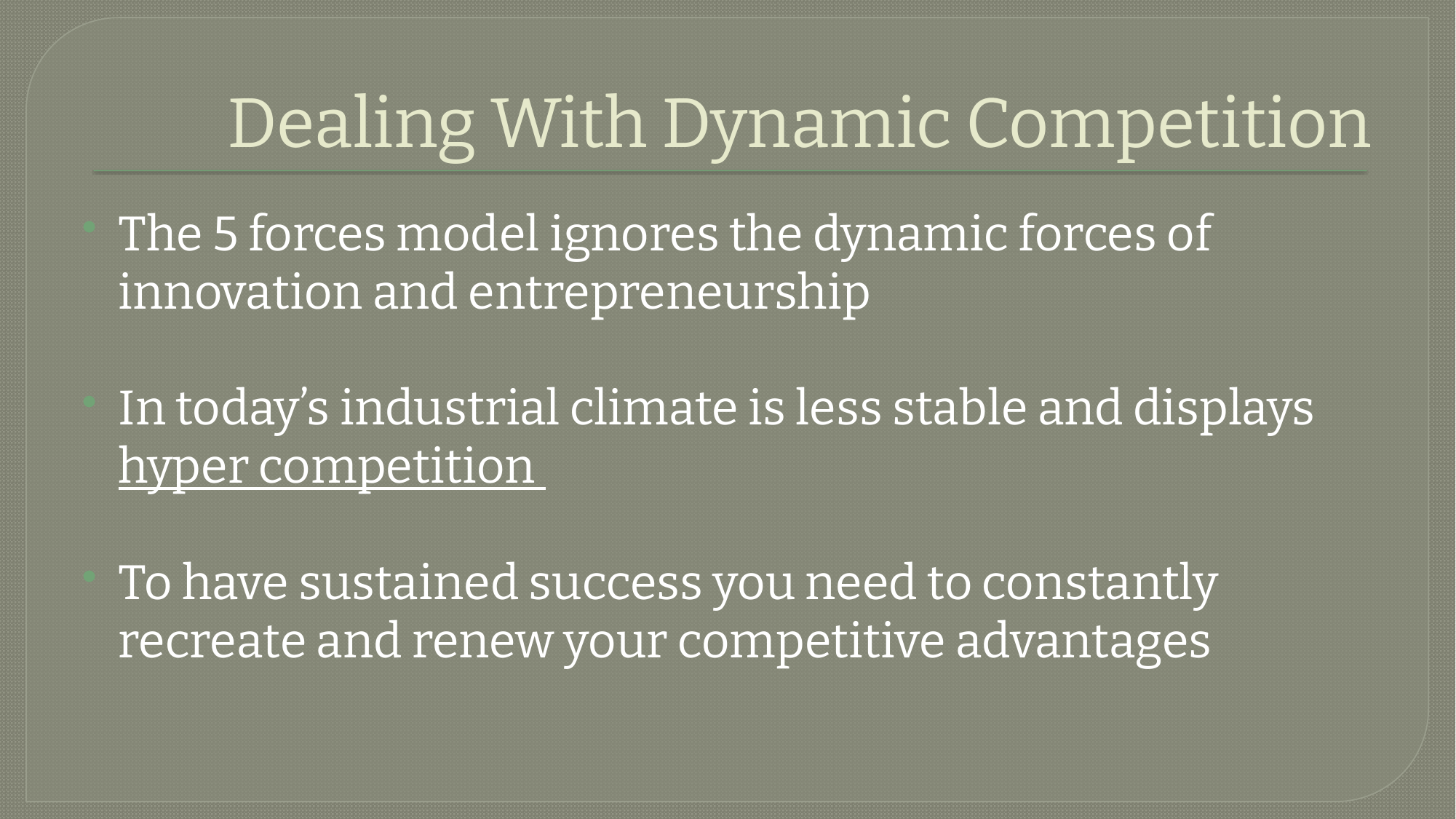

# Dealing With Dynamic Competition
The 5 forces model ignores the dynamic forces of innovation and entrepreneurship

In today’s industrial climate is less stable and displays hyper competition

To have sustained success you need to constantly recreate and renew your competitive advantages